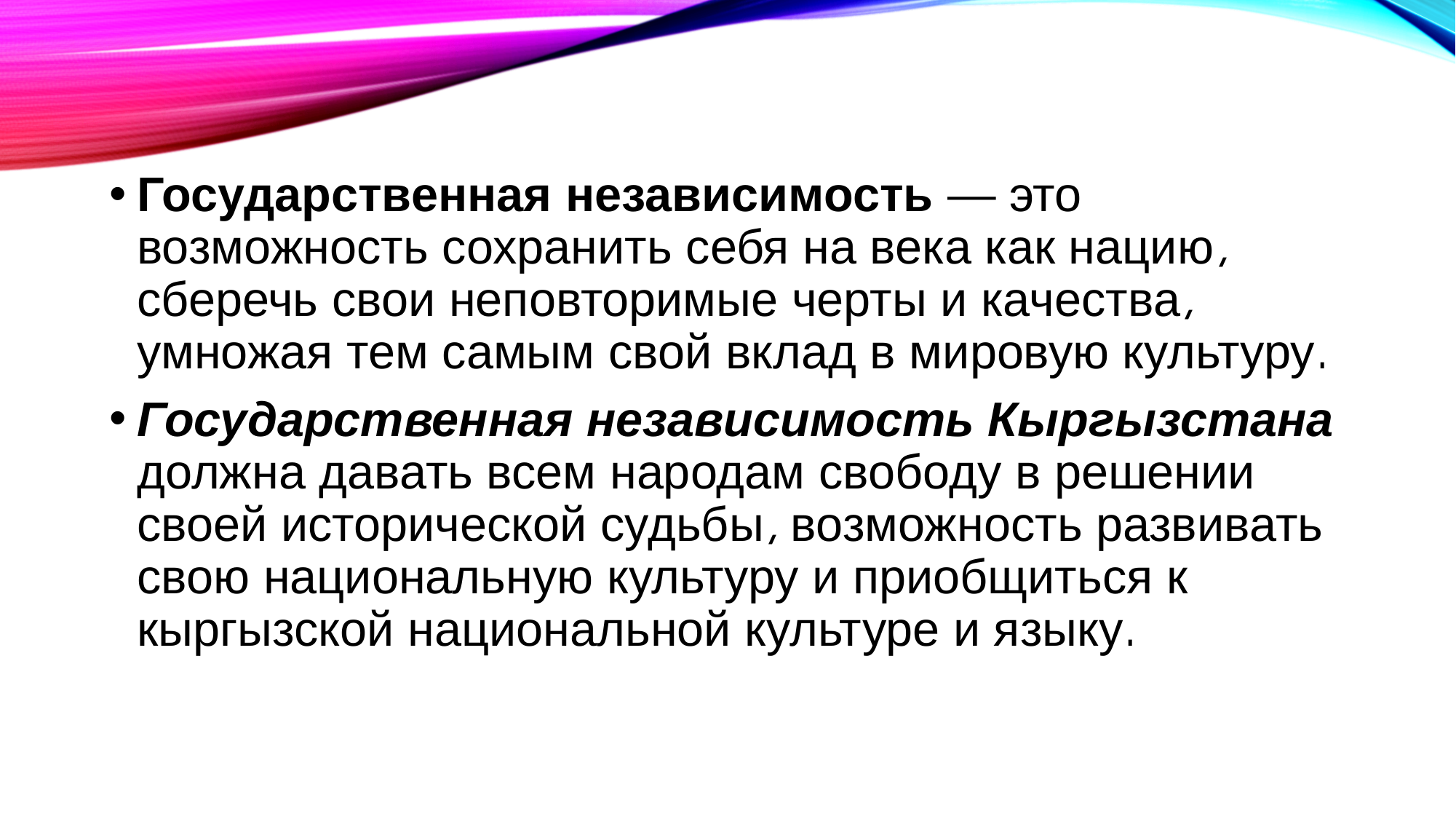

Государственная независимость — это возможность сохранить себя на века как нацию, сберечь свои неповторимые черты и качества, умножая тем самым свой вклад в мировую культуру.
Государственная независимость Кыргызстана должна давать всем народам свободу в решении своей исторической судьбы, возможность развивать свою национальную культуру и приобщиться к кыргызской национальной культуре и языку.